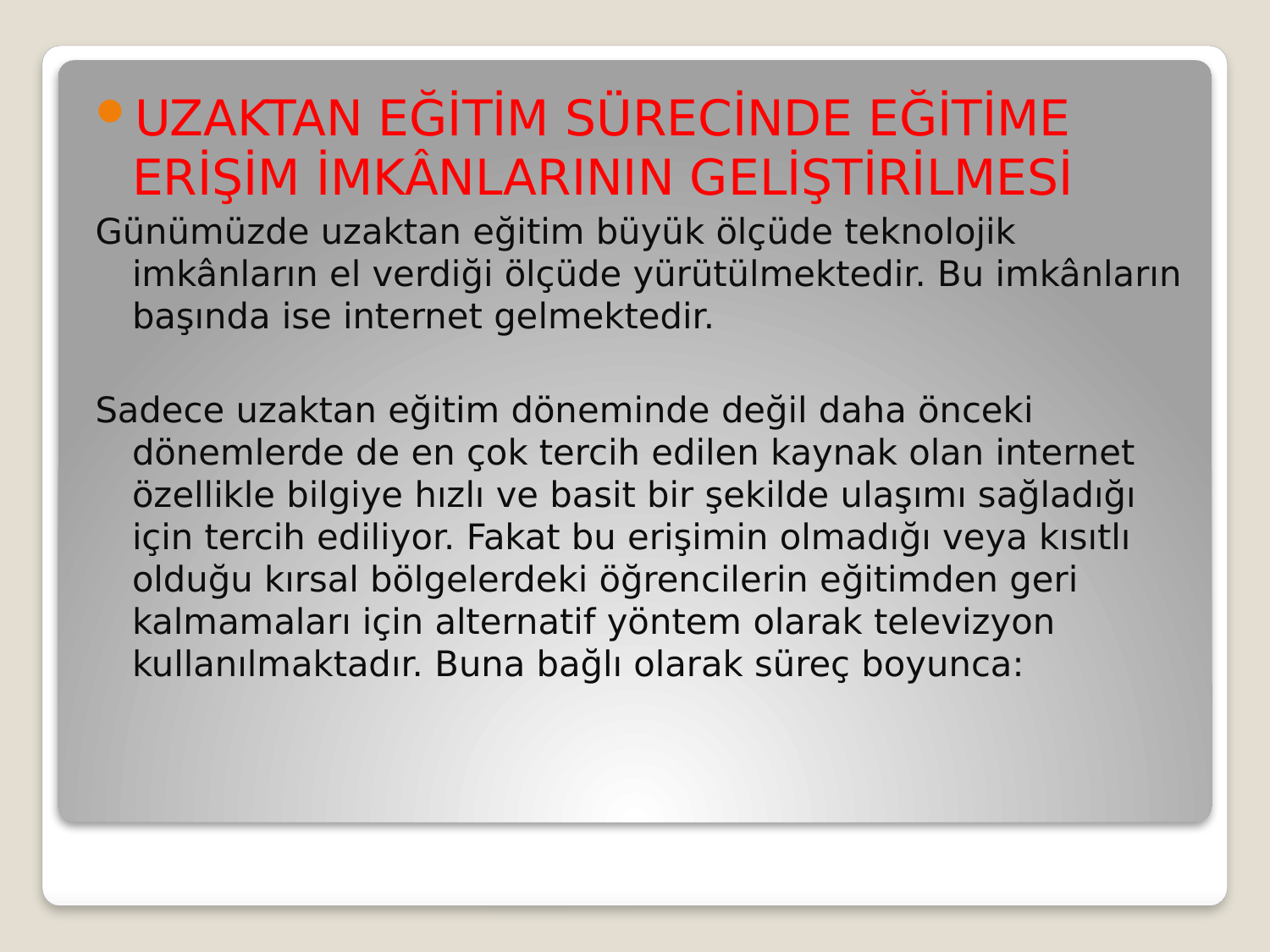

UZAKTAN EĞİTİM SÜRECİNDE EĞİTİME ERİŞİM İMKÂNLARININ GELİŞTİRİLMESİ
Günümüzde uzaktan eğitim büyük ölçüde teknolojik imkânların el verdiği ölçüde yürütülmektedir. Bu imkânların başında ise internet gelmektedir.

Sadece uzaktan eğitim döneminde değil daha önceki dönemlerde de en çok tercih edilen kaynak olan internet özellikle bilgiye hızlı ve basit bir şekilde ulaşımı sağladığı için tercih ediliyor. Fakat bu erişimin olmadığı veya kısıtlı olduğu kırsal bölgelerdeki öğrencilerin eğitimden geri kalmamaları için alternatif yöntem olarak televizyon kullanılmaktadır. Buna bağlı olarak süreç boyunca: